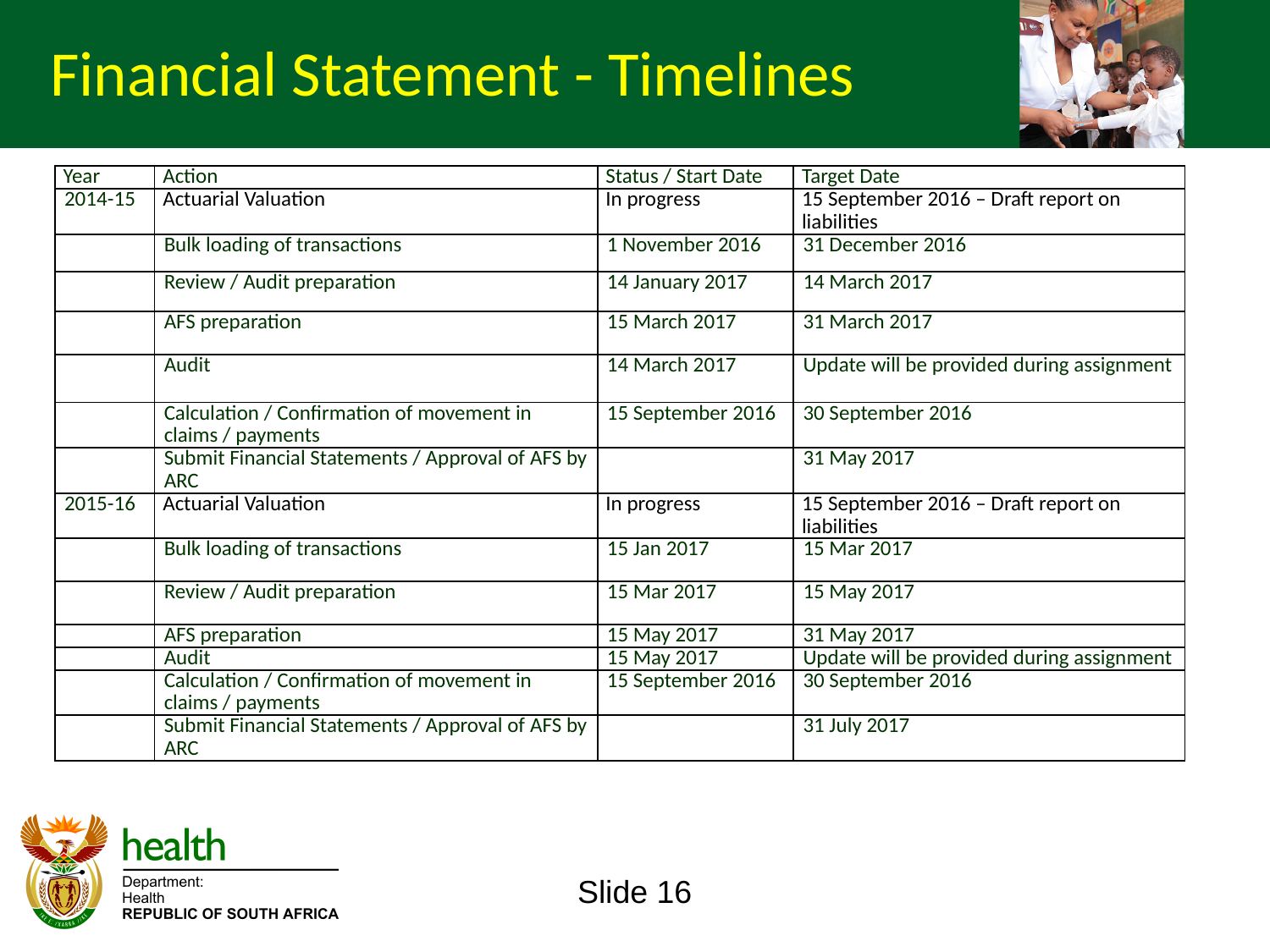

Financial Statement - Timelines
| Year | Action | Status / Start Date | Target Date |
| --- | --- | --- | --- |
| 2014-15 | Actuarial Valuation | In progress | 15 September 2016 – Draft report on liabilities |
|  | Bulk loading of transactions | 1 November 2016 | 31 December 2016 |
|  | Review / Audit preparation | 14 January 2017 | 14 March 2017 |
|  | AFS preparation | 15 March 2017 | 31 March 2017 |
|  | Audit | 14 March 2017 | Update will be provided during assignment |
|  | Calculation / Confirmation of movement in claims / payments | 15 September 2016 | 30 September 2016 |
|  | Submit Financial Statements / Approval of AFS by ARC |  | 31 May 2017 |
| 2015-16 | Actuarial Valuation | In progress | 15 September 2016 – Draft report on liabilities |
|  | Bulk loading of transactions | 15 Jan 2017 | 15 Mar 2017 |
|  | Review / Audit preparation | 15 Mar 2017 | 15 May 2017 |
|  | AFS preparation | 15 May 2017 | 31 May 2017 |
|  | Audit | 15 May 2017 | Update will be provided during assignment |
|  | Calculation / Confirmation of movement in claims / payments | 15 September 2016 | 30 September 2016 |
|  | Submit Financial Statements / Approval of AFS by ARC |  | 31 July 2017 |